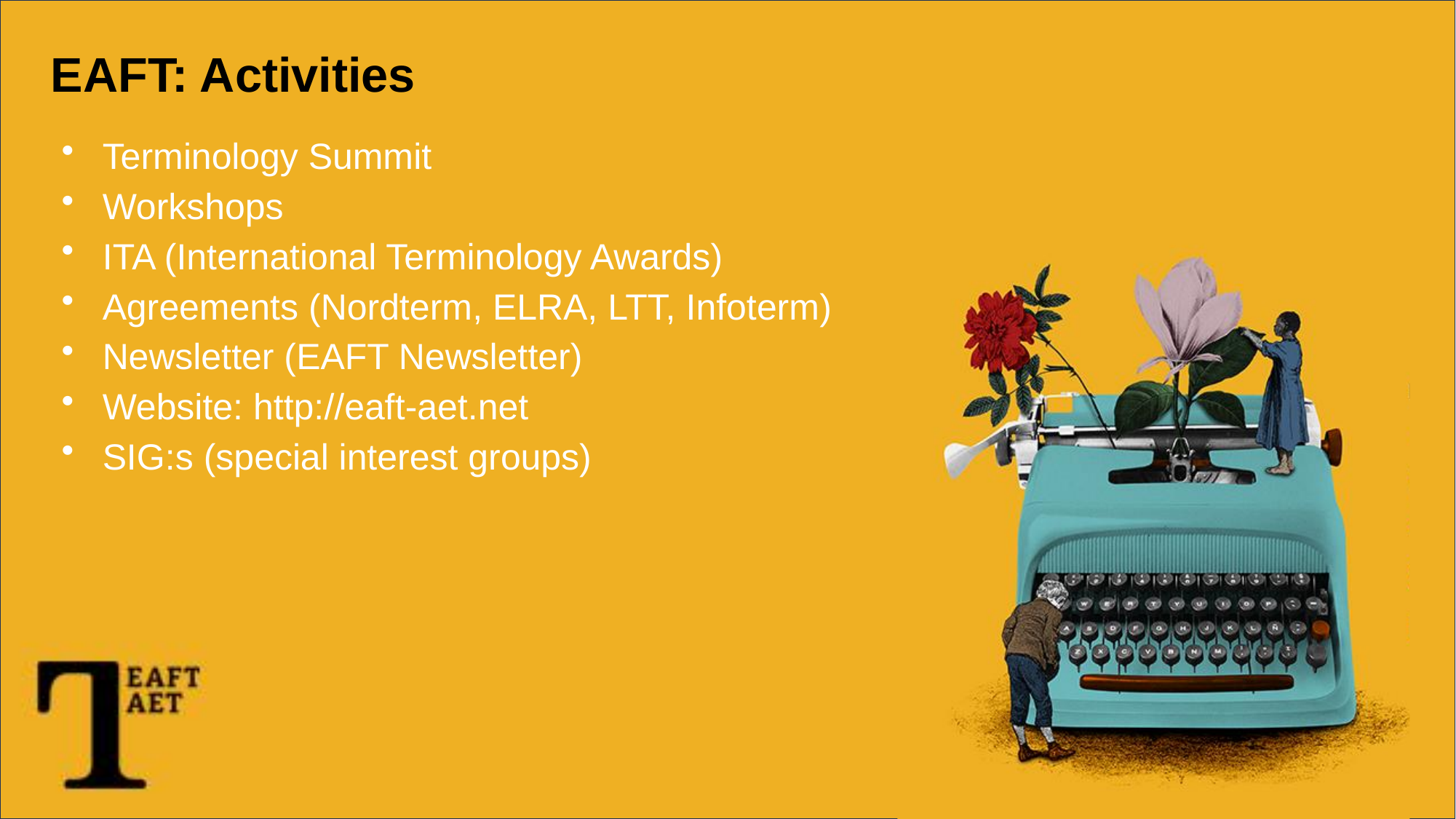

EAFT: Activities
Terminology Summit
Workshops
ITA (International Terminology Awards)
Agreements (Nordterm, ELRA, LTT, Infoterm)
Newsletter (EAFT Newsletter)
Website: http://eaft-aet.net
SIG:s (special interest groups)